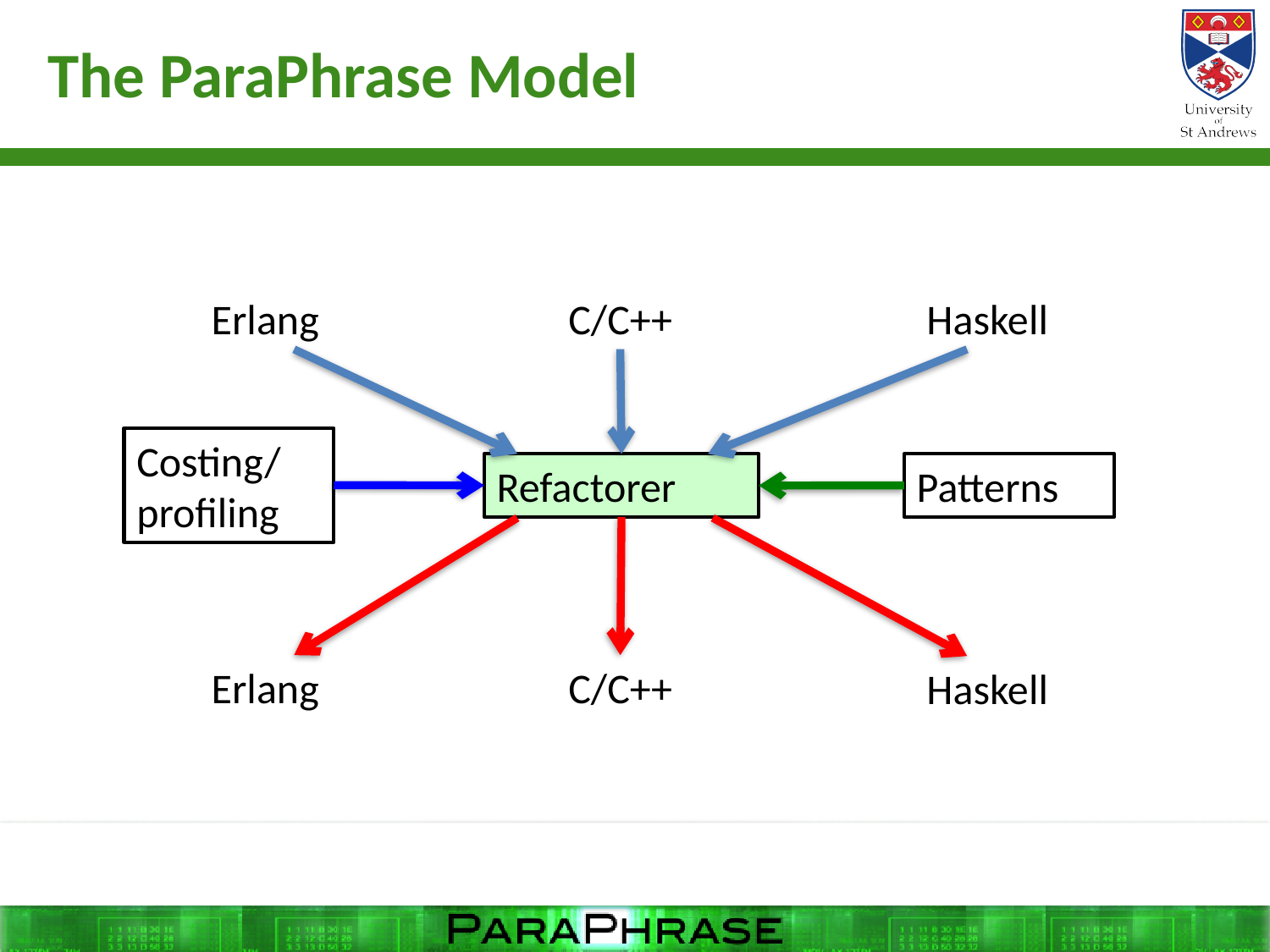

# The ParaPhrase Model
C/C++
Erlang
Haskell
Costing/profiling
Refactorer
Patterns
Erlang
C/C++
Haskell